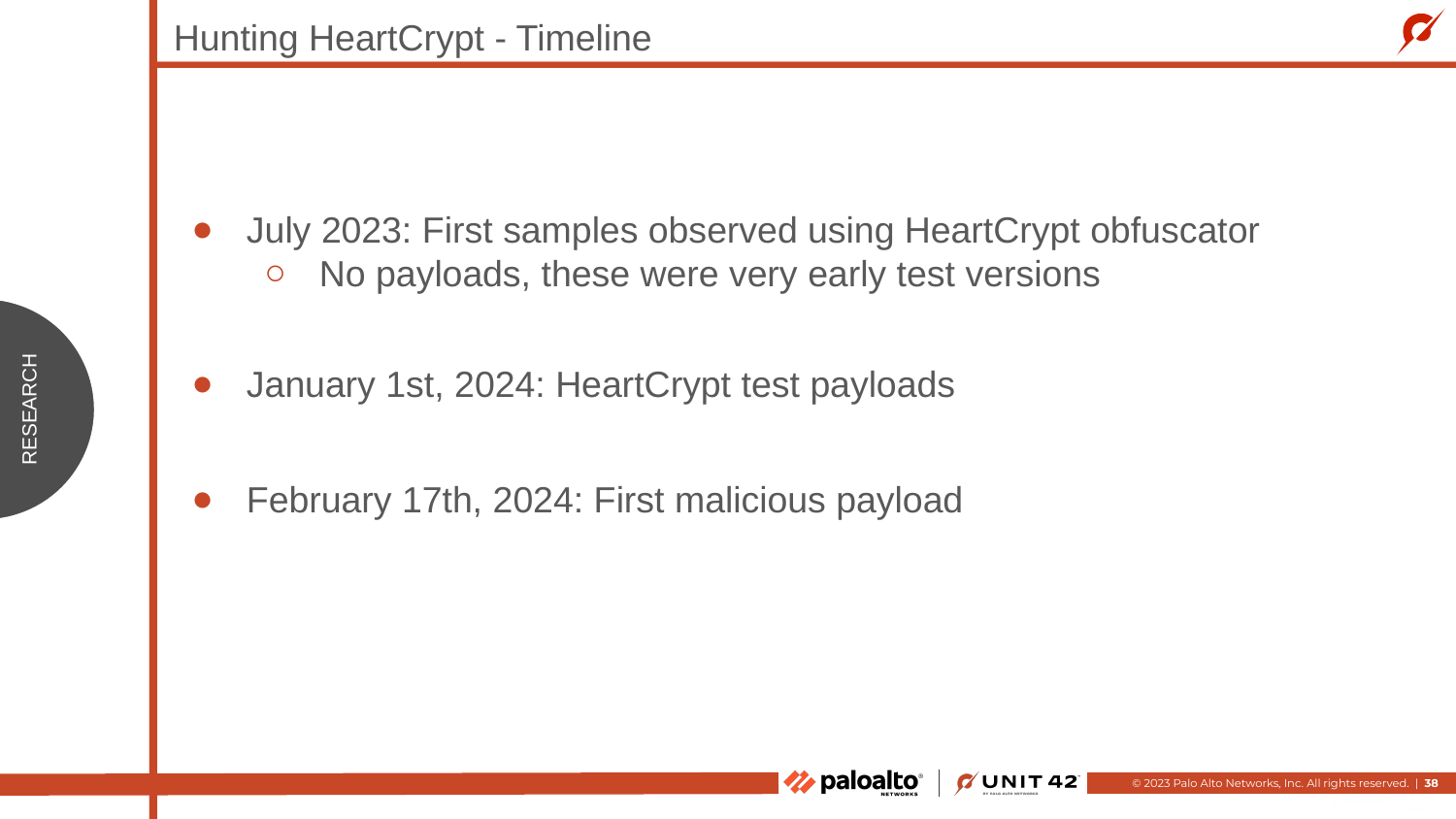

Hunting HeartCrypt - Timeline

July 2023: First samples observed using HeartCrypt obfuscator
No payloads, these were very early test versions

January 1st, 2024: HeartCrypt test payloads

February 17th, 2024: First malicious payload